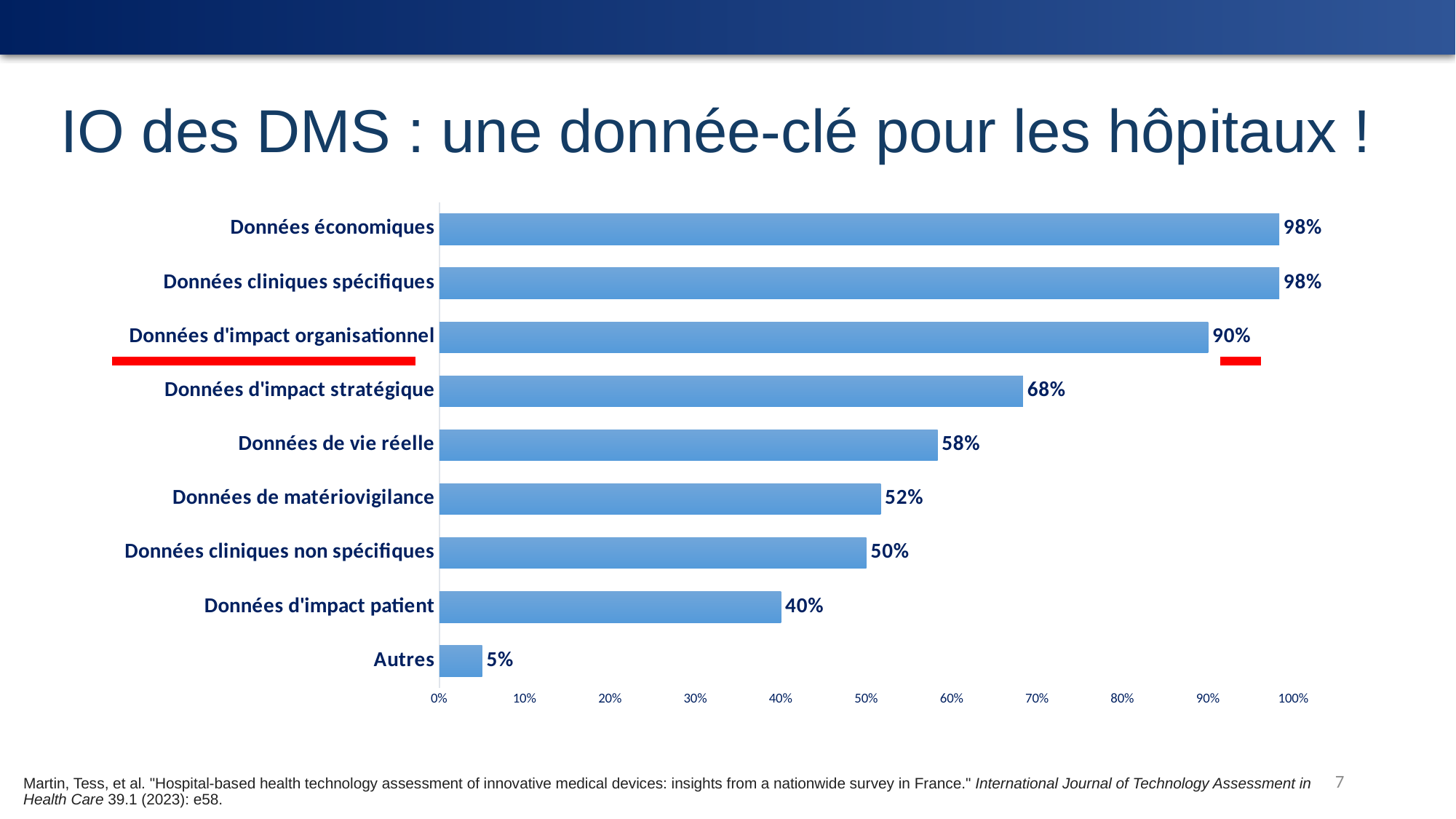

IO des DMS : une donnée-clé pour les hôpitaux !

### Chart

| Category |  |
|---|---|
| Autres | 0.05 |
| Données d'impact patient | 0.4 |
| Données cliniques non spécifiques | 0.5 |
| Données de matériovigilance | 0.5166666666666667 |
| Données de vie réelle | 0.5833333333333334 |
| Données d'impact stratégique | 0.6833333333333333 |
| Données d'impact organisationnel | 0.9 |
| Données cliniques spécifiques | 0.9833333333333333 |
| Données économiques | 0.9833333333333333 |
Martin, Tess, et al. "Hospital-based health technology assessment of innovative medical devices: insights from a nationwide survey in France." International Journal of Technology Assessment in Health Care 39.1 (2023): e58.
7